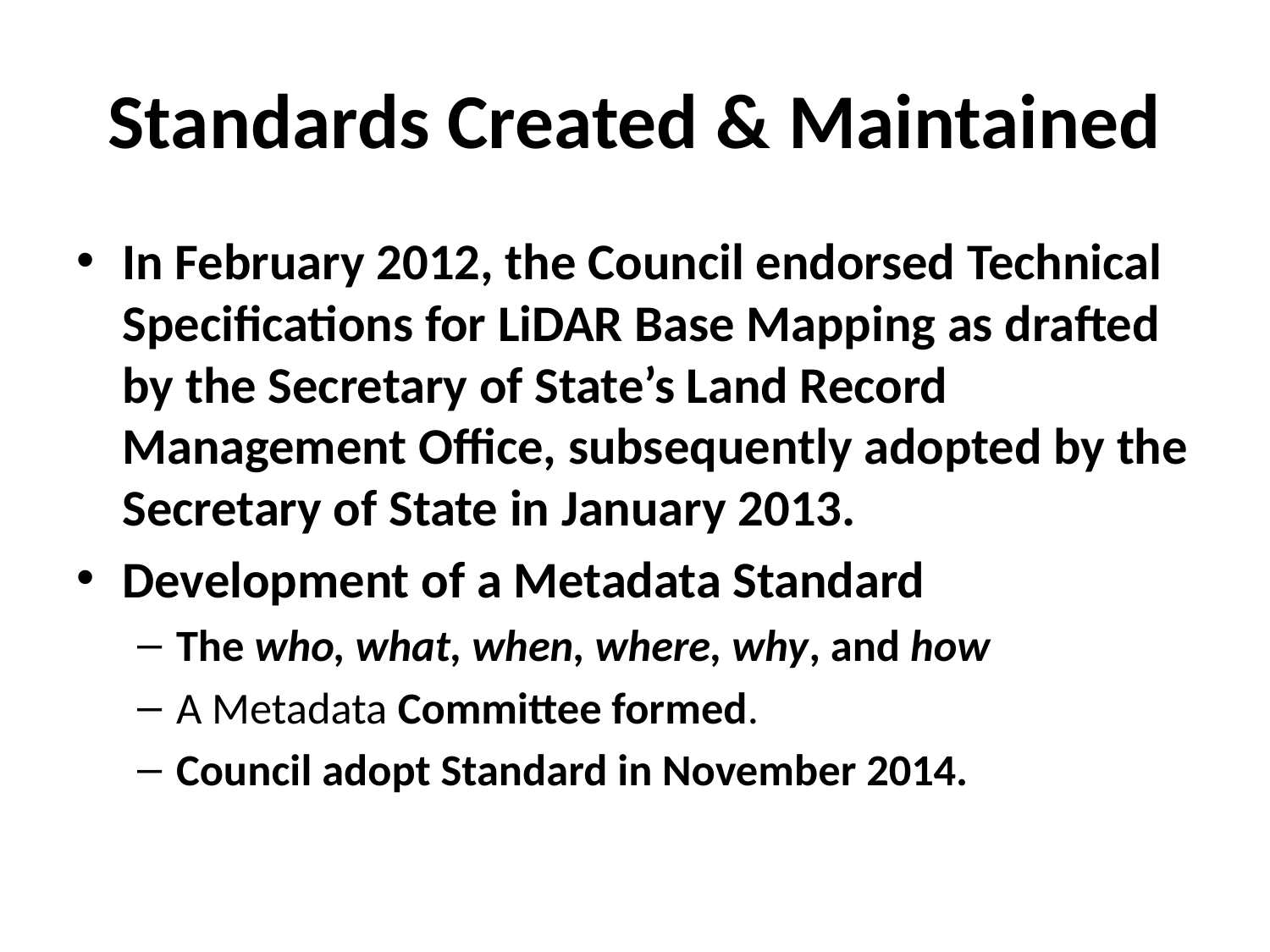

# Standards Created & Maintained
In February 2012, the Council endorsed Technical Specifications for LiDAR Base Mapping as drafted by the Secretary of State’s Land Record Management Office, subsequently adopted by the Secretary of State in January 2013.
Development of a Metadata Standard
The who, what, when, where, why, and how
A Metadata Committee formed.
Council adopt Standard in November 2014.